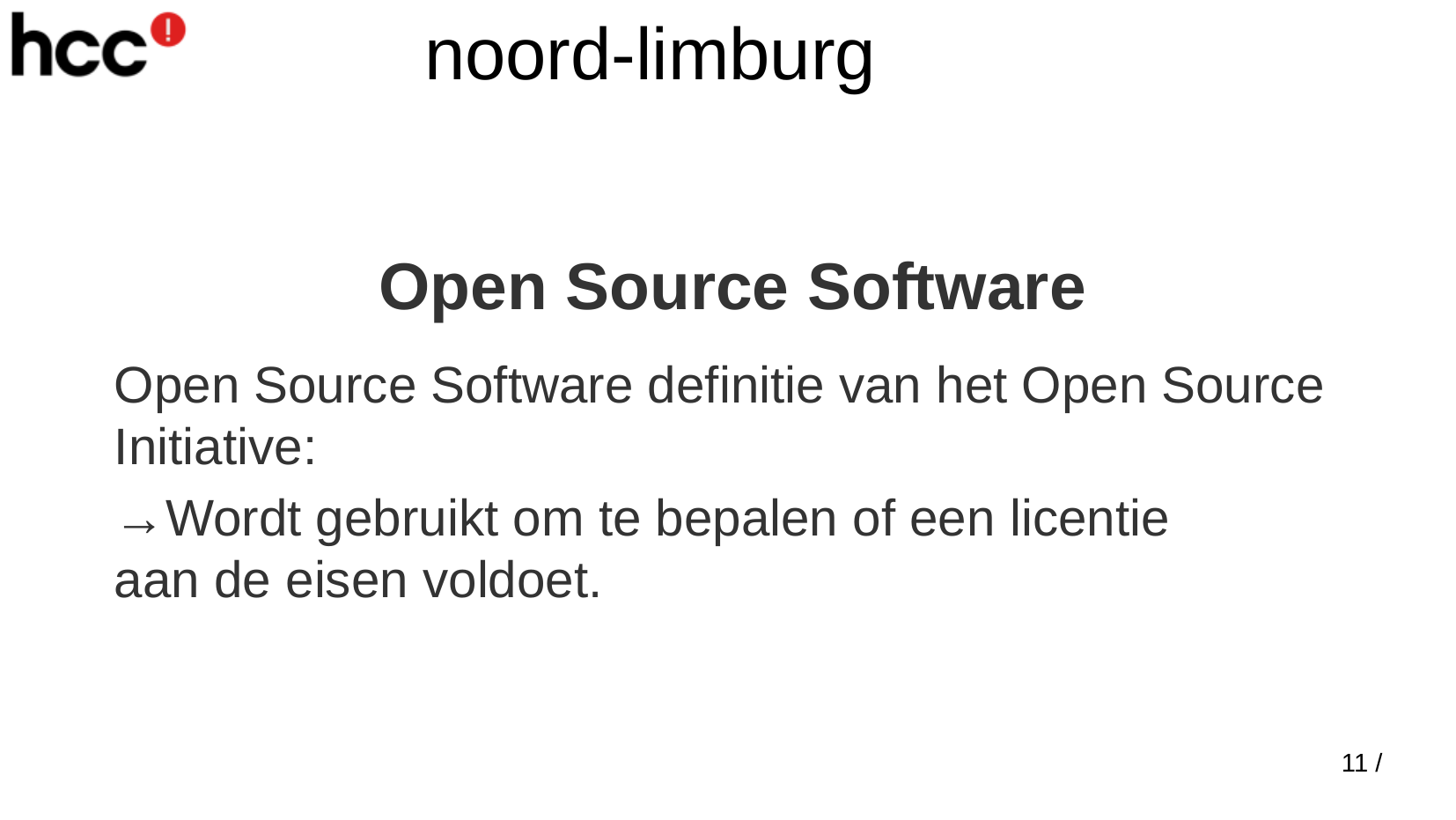

Open Source Software
Open Source Software definitie van het Open Source Initiative:
→Wordt gebruikt om te bepalen of een licentie 	    aan de eisen voldoet.
11 /